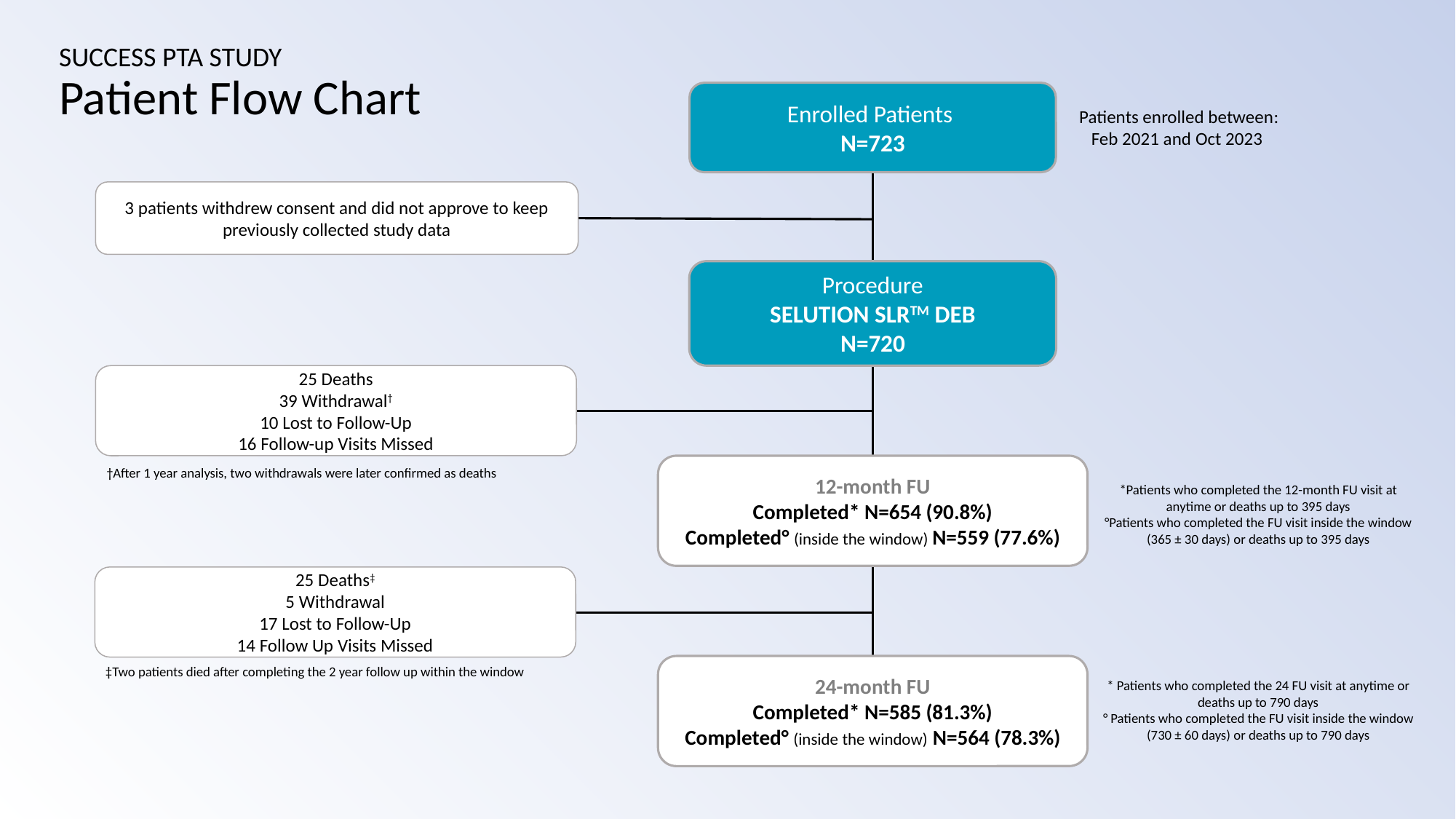

# SUCCESS PTA STUDY Patient Flow Chart
Enrolled Patients
N=723
Patients enrolled between:
Feb 2021 and Oct 2023
3 patients withdrew consent and did not approve to keep previously collected study data
Procedure
SELUTION SLRTM DEB
N=720
25 Deaths
39 Withdrawal†
10 Lost to Follow-Up
16 Follow-up Visits Missed
12-month FU
Completed* N=654 (90.8%)
Completed° (inside the window) N=559 (77.6%)
†After 1 year analysis, two withdrawals were later confirmed as deaths
*Patients who completed the 12-month FU visit at anytime or deaths up to 395 days
°Patients who completed the FU visit inside the window (365 ± 30 days) or deaths up to 395 days

25 Deaths‡
5 Withdrawal
17 Lost to Follow-Up
14 Follow Up Visits Missed
24-month FU
Completed* N=585 (81.3%)
Completed° (inside the window) N=564 (78.3%)
‡Two patients died after completing the 2 year follow up within the window
* Patients who completed the 24 FU visit at anytime or deaths up to 790 days
° Patients who completed the FU visit inside the window (730 ± 60 days) or deaths up to 790 days